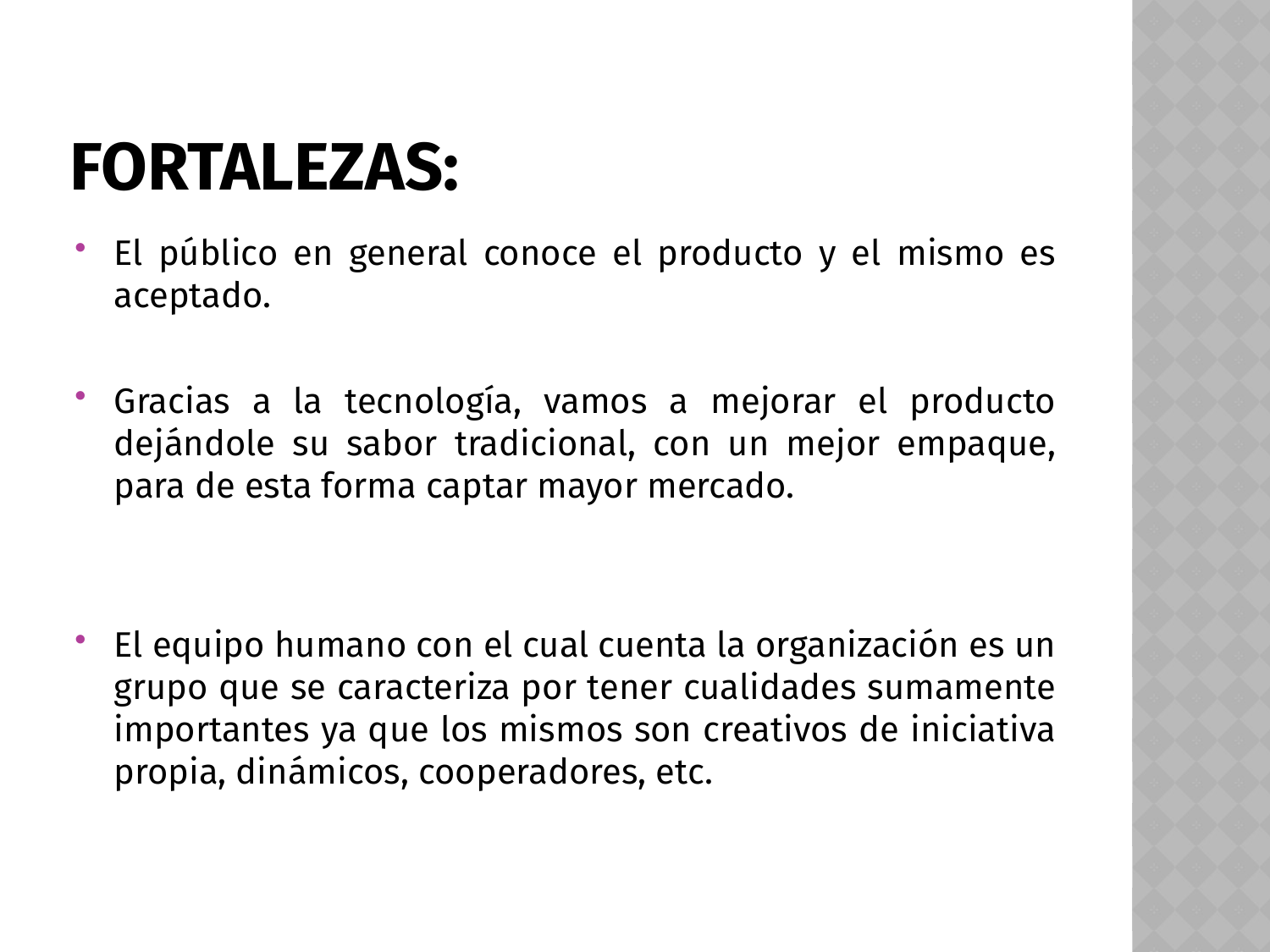

# FORTALEZAS:
El público en general conoce el producto y el mismo es aceptado.

Gracias a la tecnología, vamos a mejorar el producto dejándole su sabor tradicional, con un mejor empaque, para de esta forma captar mayor mercado.

El equipo humano con el cual cuenta la organización es un grupo que se caracteriza por tener cualidades sumamente importantes ya que los mismos son creativos de iniciativa propia, dinámicos, cooperadores, etc.